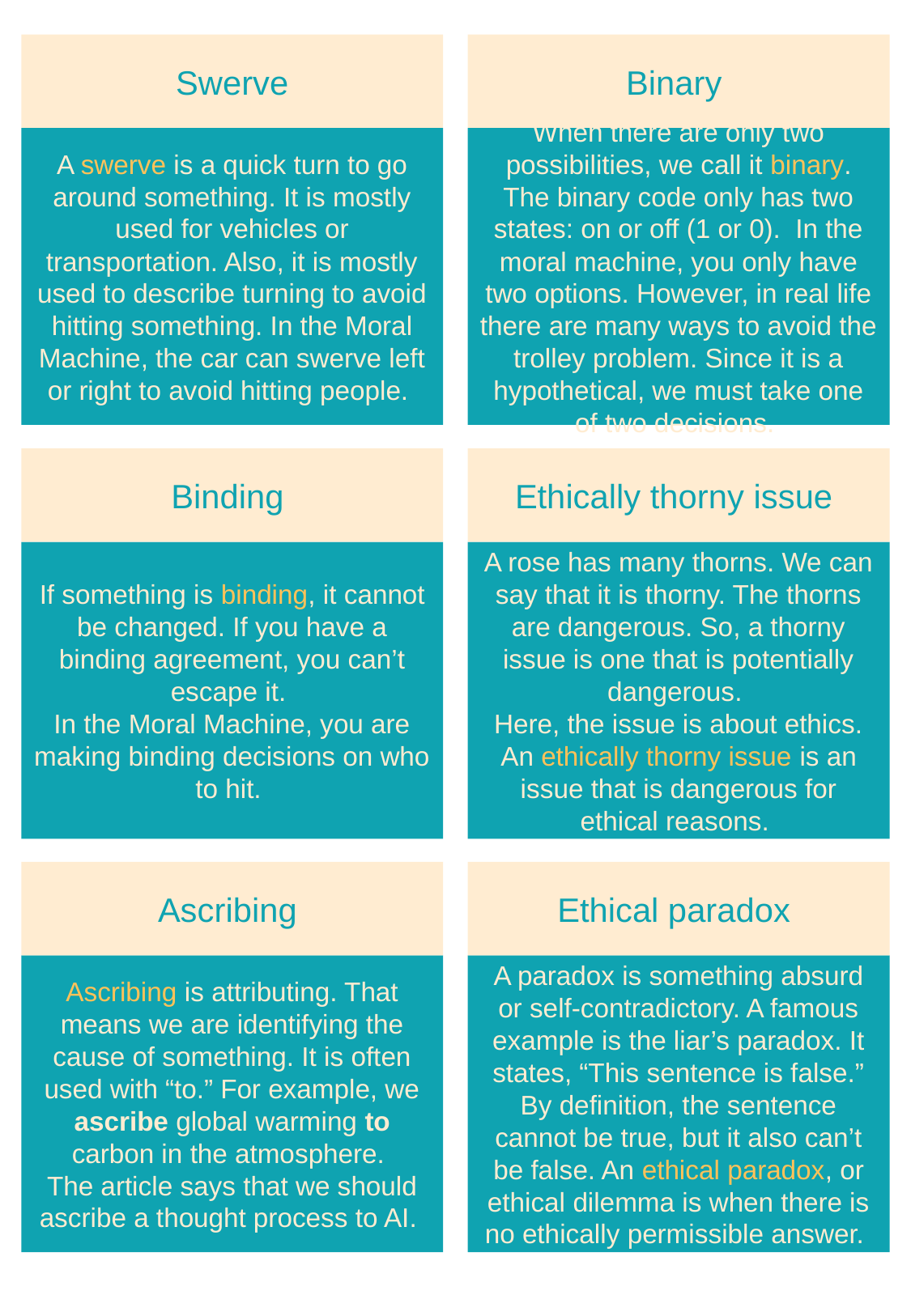

Swerve
Binary
A swerve is a quick turn to go around something. It is mostly used for vehicles or transportation. Also, it is mostly used to describe turning to avoid hitting something. In the Moral Machine, the car can swerve left or right to avoid hitting people.
When there are only two possibilities, we call it binary. The binary code only has two states: on or off (1 or 0).  In the moral machine, you only have two options. However, in real life there are many ways to avoid the trolley problem. Since it is a hypothetical, we must take one of two decisions.
Binding
Ethically thorny issue
If something is binding, it cannot be changed. If you have a binding agreement, you can’t escape it.
In the Moral Machine, you are making binding decisions on who to hit.
A rose has many thorns. We can say that it is thorny. The thorns are dangerous. So, a thorny issue is one that is potentially dangerous.
Here, the issue is about ethics. An ethically thorny issue is an issue that is dangerous for ethical reasons.
Ascribing
Ethical paradox
Ascribing is attributing. That means we are identifying the cause of something. It is often used with “to.” For example, we ascribe global warming to carbon in the atmosphere.
The article says that we should ascribe a thought process to AI.
A paradox is something absurd or self-contradictory. A famous example is the liar’s paradox. It states, “This sentence is false.” By definition, the sentence cannot be true, but it also can’t be false. An ethical paradox, or ethical dilemma is when there is no ethically permissible answer.